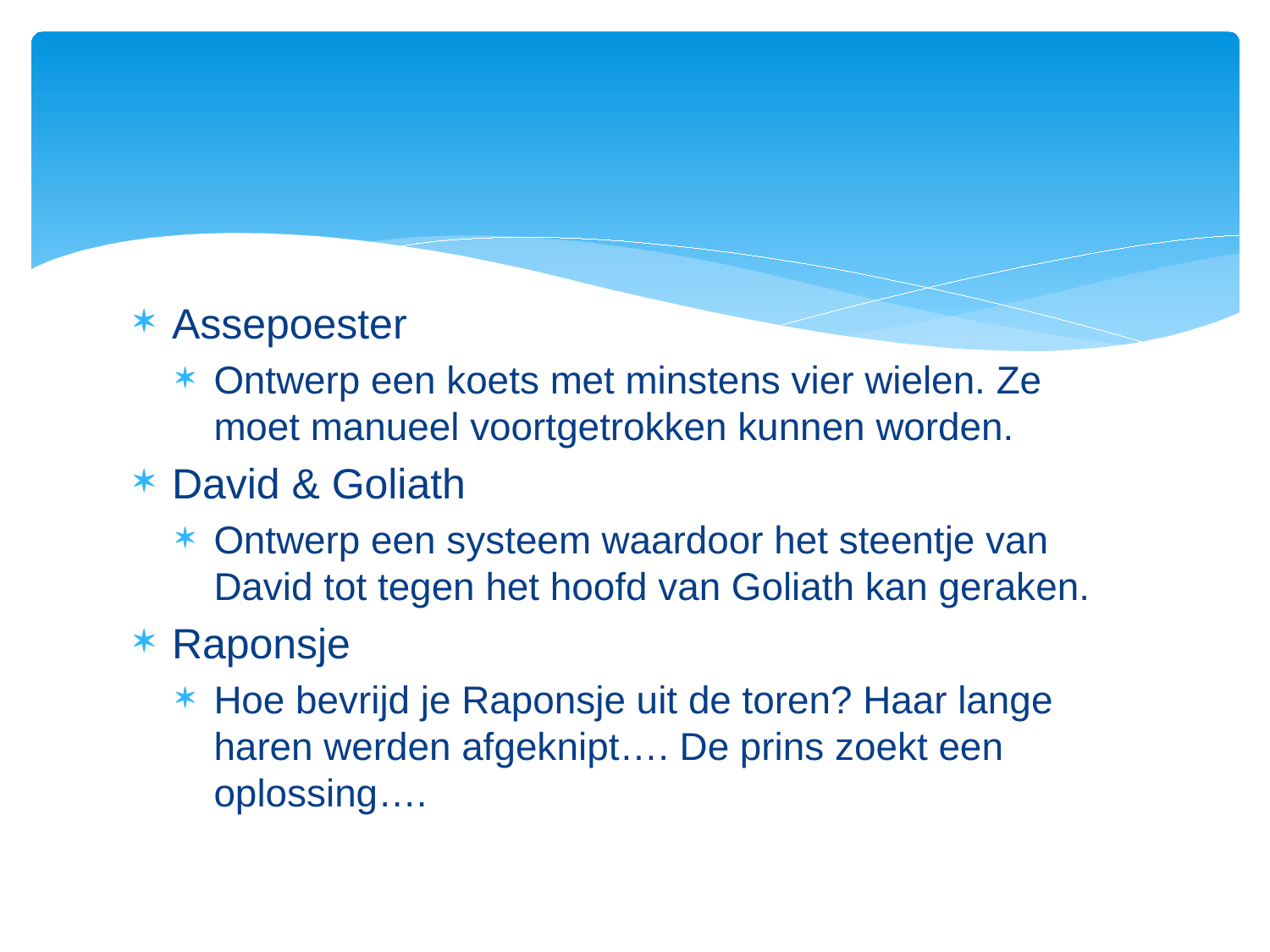

#
Assepoester
Ontwerp een koets met minstens vier wielen. Ze moet manueel voortgetrokken kunnen worden.
David & Goliath
Ontwerp een systeem waardoor het steentje van David tot tegen het hoofd van Goliath kan geraken.
Raponsje
Hoe bevrijd je Raponsje uit de toren? Haar lange haren werden afgeknipt…. De prins zoekt een oplossing….